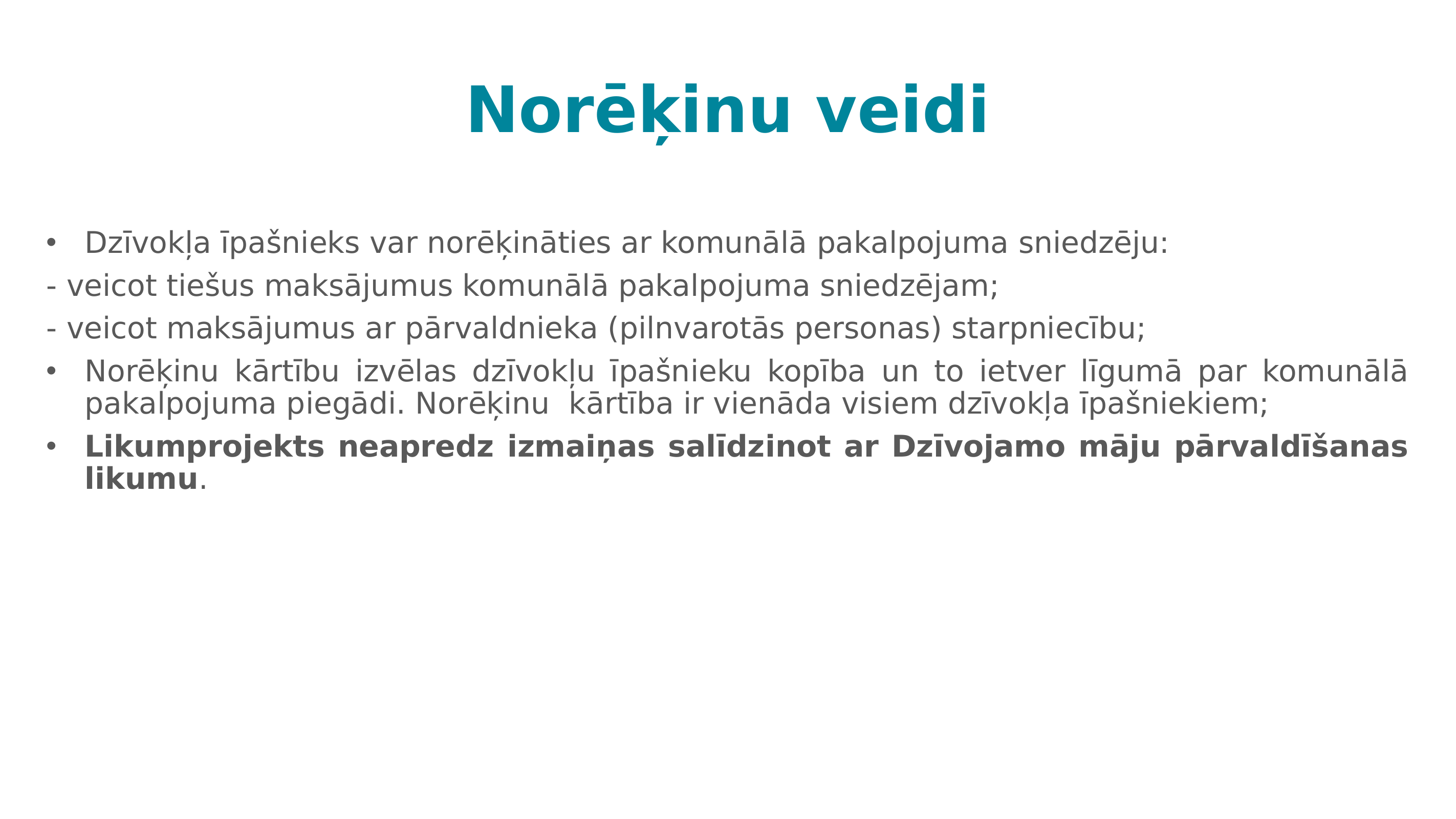

Norēķinu veidi
Dzīvokļa īpašnieks var norēķināties ar komunālā pakalpojuma sniedzēju:
- veicot tiešus maksājumus komunālā pakalpojuma sniedzējam;
- veicot maksājumus ar pārvaldnieka (pilnvarotās personas) starpniecību;
Norēķinu kārtību izvēlas dzīvokļu īpašnieku kopība un to ietver līgumā par komunālā pakalpojuma piegādi. Norēķinu  kārtība ir vienāda visiem dzīvokļa īpašniekiem;
Likumprojekts neapredz izmaiņas salīdzinot ar Dzīvojamo māju pārvaldīšanas likumu.